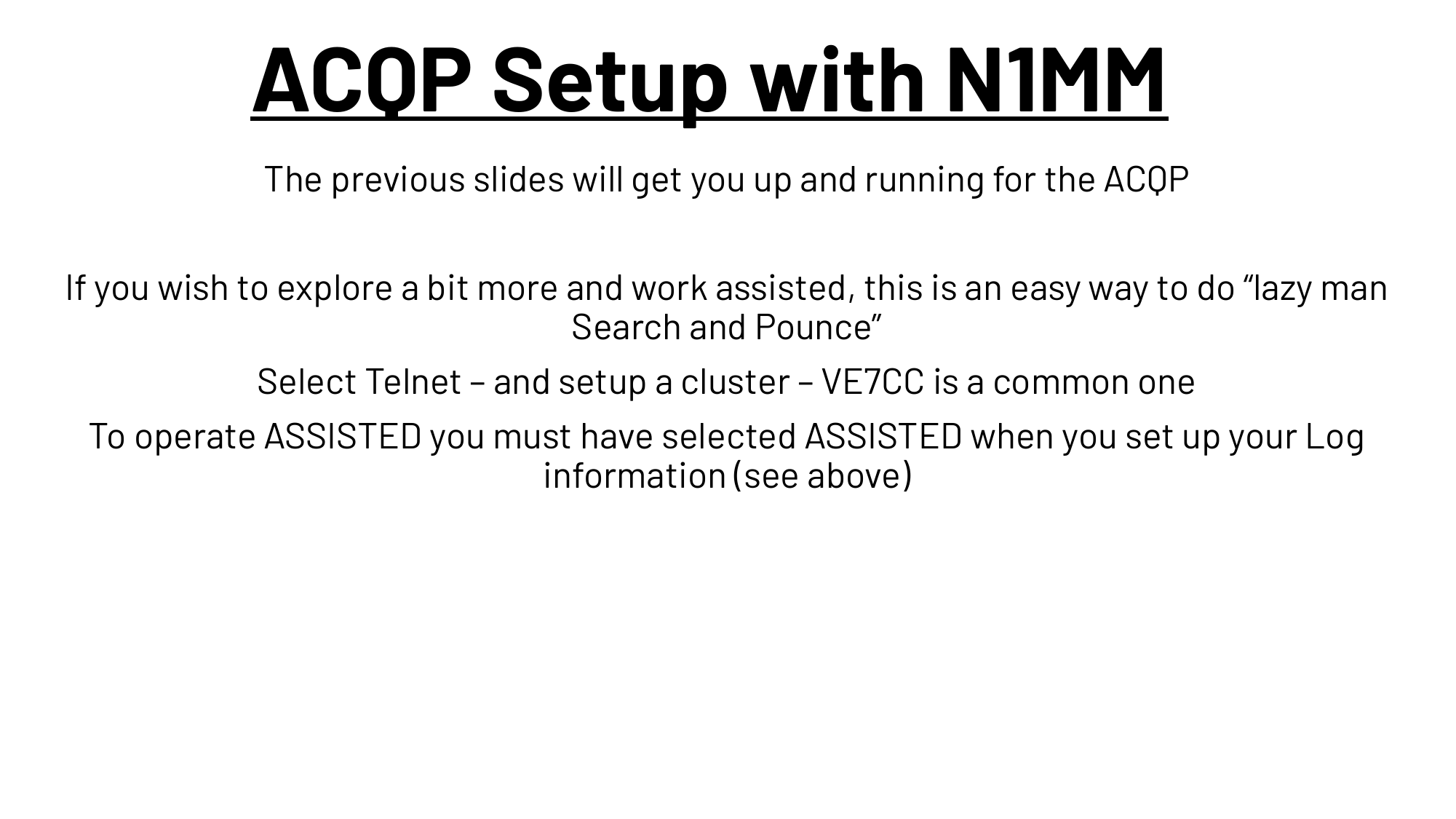

# ACQP Setup with N1MM
The previous slides will get you up and running for the ACQP

If you wish to explore a bit more and work assisted, this is an easy way to do “lazy man Search and Pounce”
Select Telnet – and setup a cluster – VE7CC is a common one
To operate ASSISTED you must have selected ASSISTED when you set up your Log information (see above)